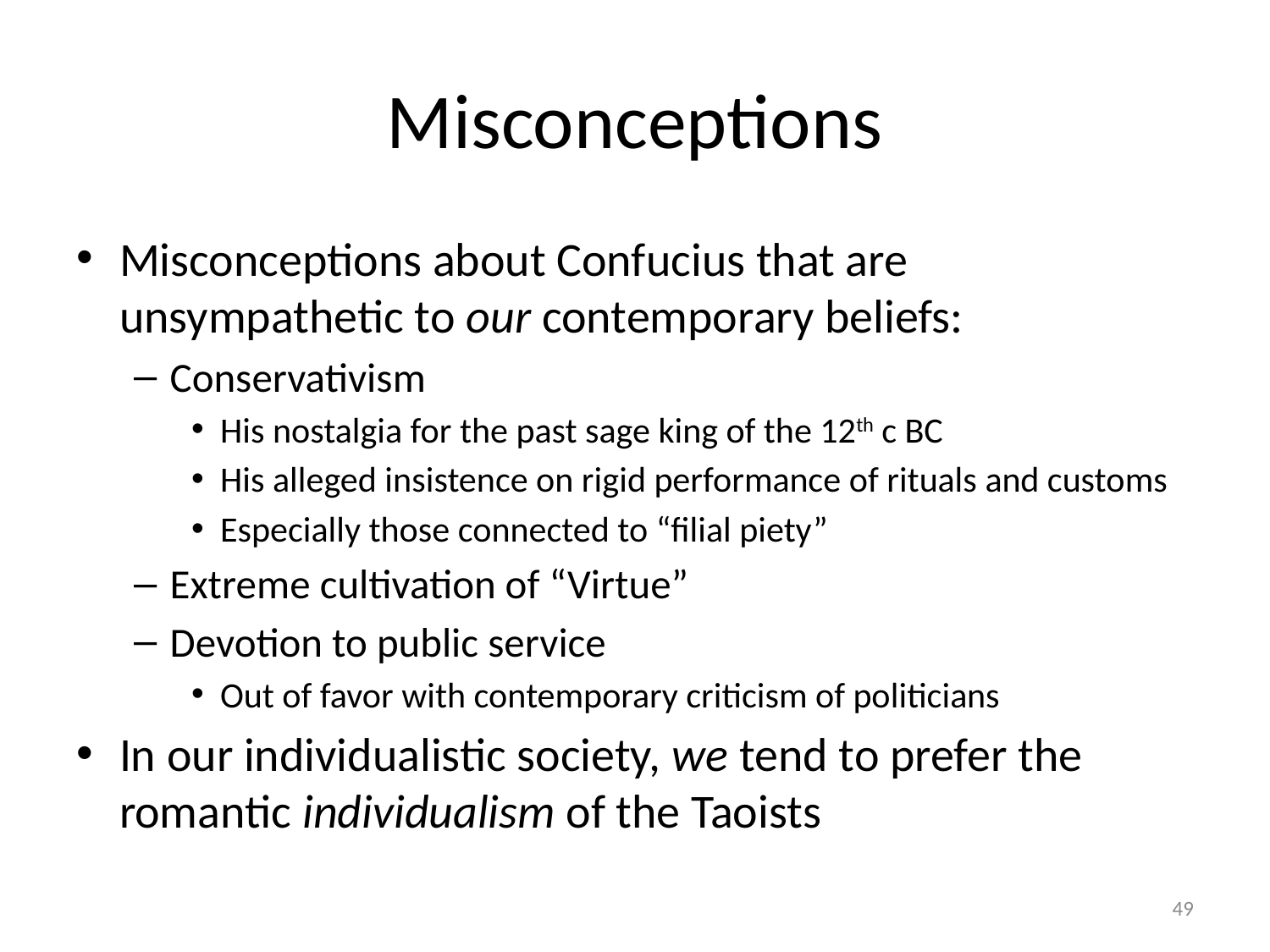

# Misconceptions
Misconceptions about Confucius that are unsympathetic to our contemporary beliefs:
Conservativism
His nostalgia for the past sage king of the 12th c BC
His alleged insistence on rigid performance of rituals and customs
Especially those connected to “filial piety”
Extreme cultivation of “Virtue”
Devotion to public service
Out of favor with contemporary criticism of politicians
In our individualistic society, we tend to prefer the romantic individualism of the Taoists

49